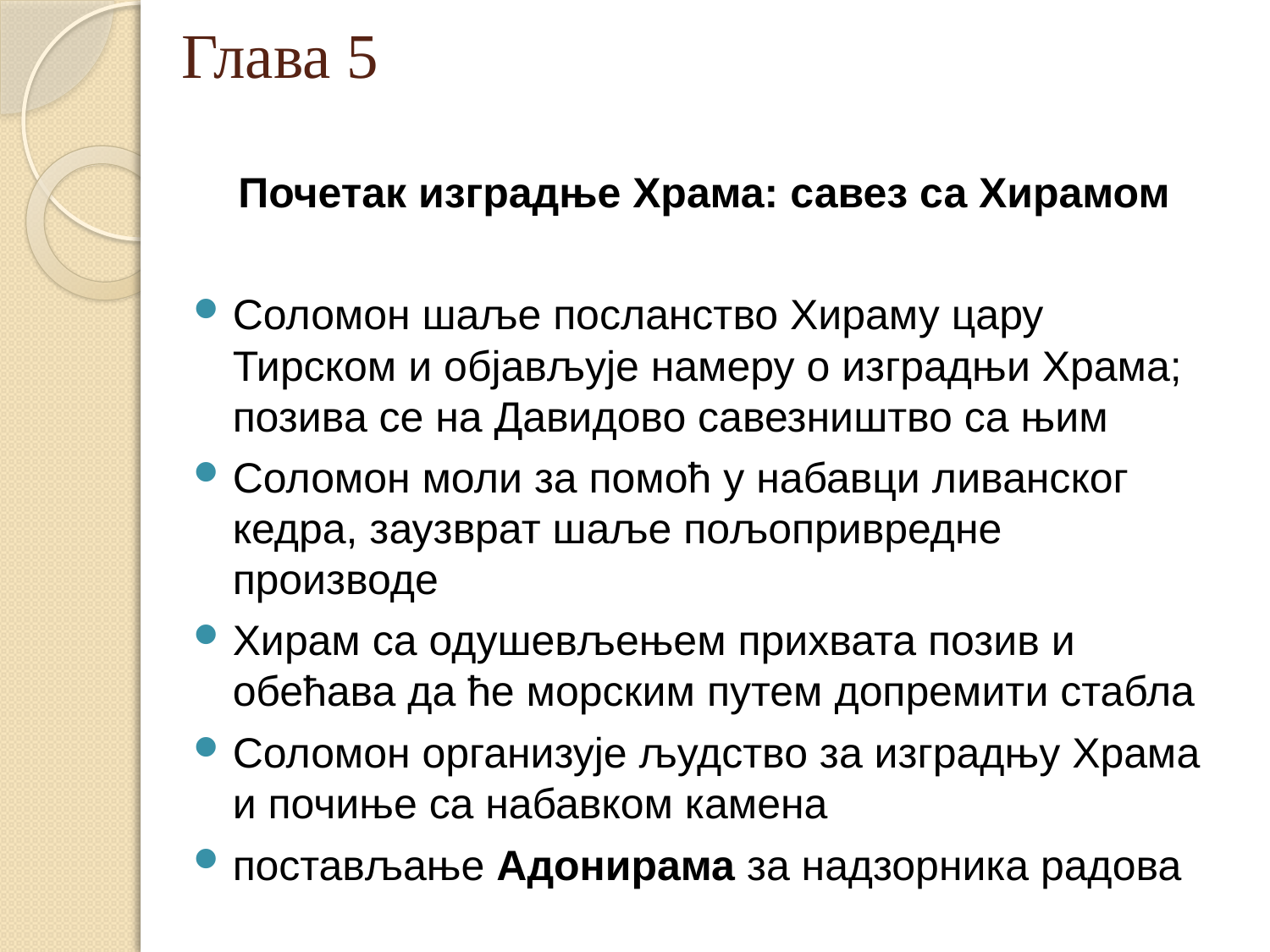

# Глава 5

Почетак изградње Храма: савез са Хирамом

Соломон шаље посланство Хираму цару Тирском и објављује намеру о изградњи Храма; позива се на Давидово савезништво са њим
Соломон моли за помоћ у набавци ливанског кедра, заузврат шаље пољопривредне производе
Хирам са одушевљењем прихвата позив и обећава да ће морским путем допремити стабла
Соломон организује људство за изградњу Храма и почиње са набавком камена
постављање Адонирама за надзорника радова